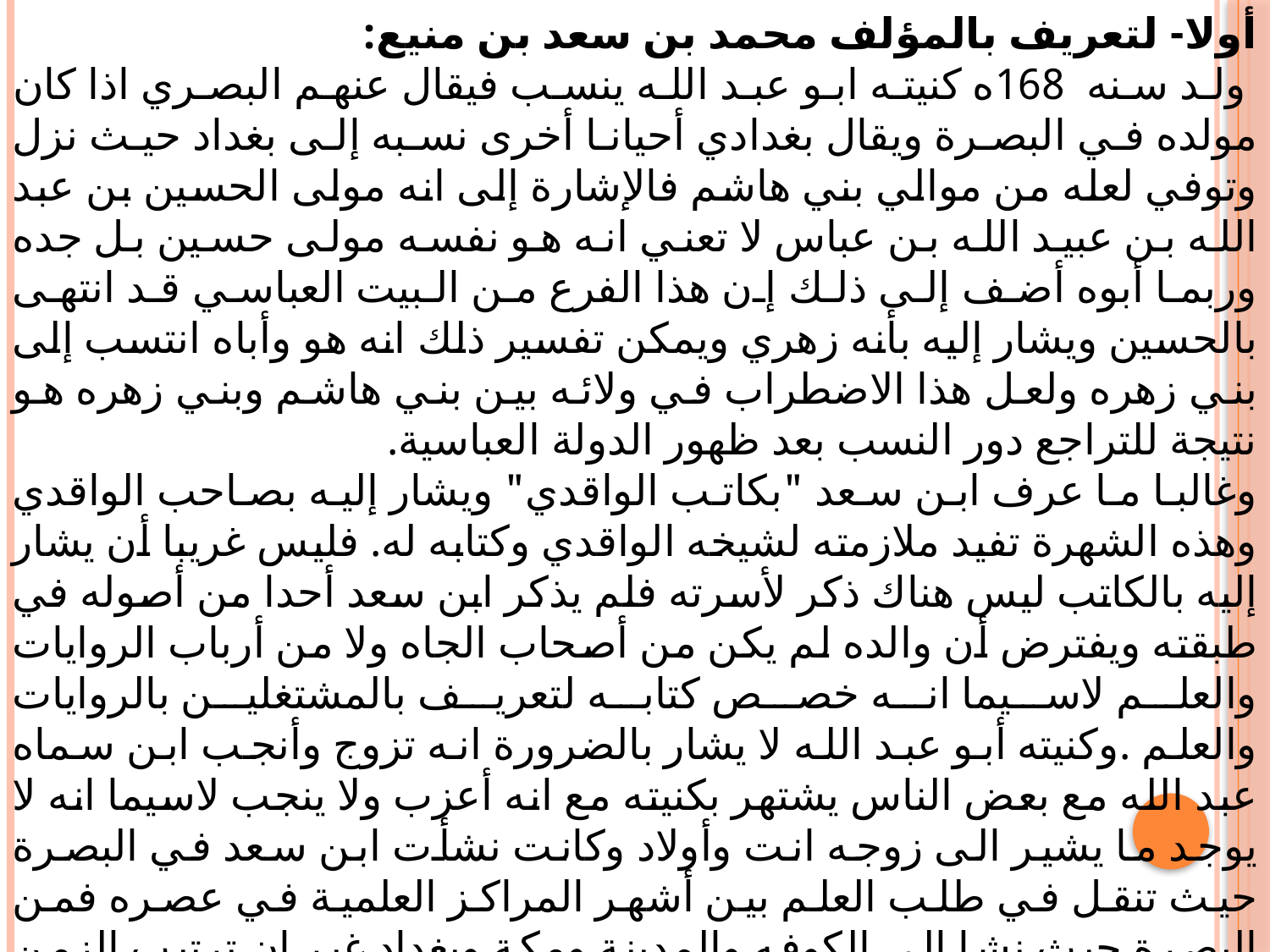

أولا- لتعريف بالمؤلف محمد بن سعد بن منيع:
 ولد سنه 168ه كنيته ابو عبد الله ينسب فيقال عنهم البصري اذا كان مولده في البصرة ويقال بغدادي أحيانا أخرى نسبه إلى بغداد حيث نزل وتوفي لعله من موالي بني هاشم فالإشارة إلى انه مولى الحسين بن عبد الله بن عبيد الله بن عباس لا تعني انه هو نفسه مولى حسين بل جده وربما أبوه أضف إلى ذلك إن هذا الفرع من البيت العباسي قد انتهى بالحسين ويشار إليه بأنه زهري ويمكن تفسير ذلك انه هو وأباه انتسب إلى بني زهره ولعل هذا الاضطراب في ولائه بين بني هاشم وبني زهره هو نتيجة للتراجع دور النسب بعد ظهور الدولة العباسية.
وغالبا ما عرف ابن سعد "بكاتب الواقدي" ويشار إليه بصاحب الواقدي وهذه الشهرة تفيد ملازمته لشيخه الواقدي وكتابه له. فليس غريبا أن يشار إليه بالكاتب ليس هناك ذكر لأسرته فلم يذكر ابن سعد أحدا من أصوله في طبقته ويفترض أن والده لم يكن من أصحاب الجاه ولا من أرباب الروايات والعلم لاسيما انه خصص كتابه لتعريف بالمشتغلين بالروايات والعلم .وكنيته أبو عبد الله لا يشار بالضرورة انه تزوج وأنجب ابن سماه عبد الله مع بعض الناس يشتهر بكنيته مع انه أعزب ولا ينجب لاسيما انه لا يوجد ما يشير الى زوجه انت وأولاد وكانت نشأت ابن سعد في البصرة حيث تنقل في طلب العلم بين أشهر المراكز العلمية في عصره فمن البصرة حيث نشا الى الكوفه والمدينة ومكة وبغداد غير ان ترتيب الزمن لهذه الرحلات غامض توفي سنة230ه( زياد صالح ابو الحاج ابن سعد ومنهجه في كتابه التاريخ أولى 2017 زمزم ناشرون وموزعون 11:31 33 )